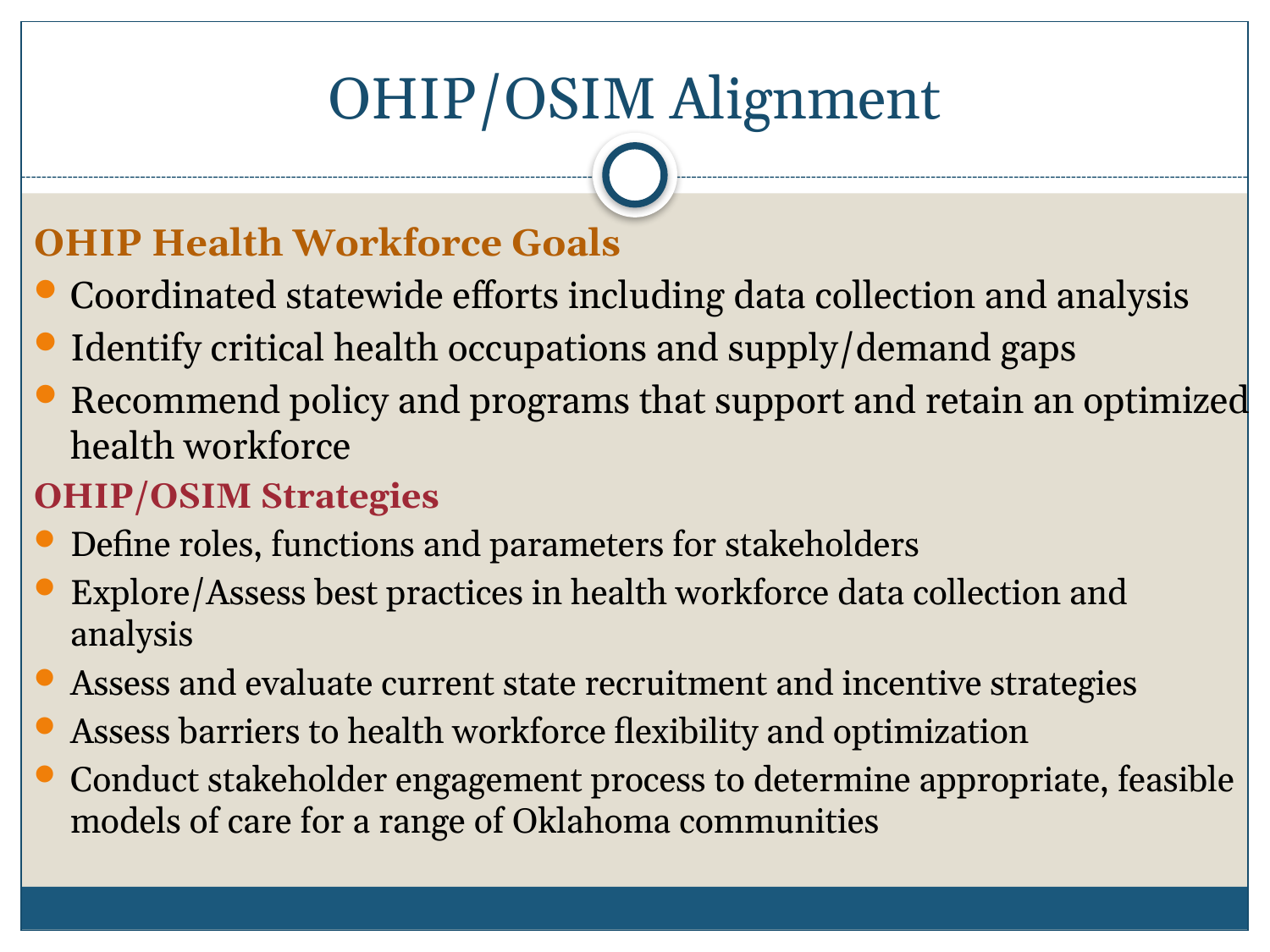

# OHIP/OSIM Alignment
OHIP Health Workforce Goals
Coordinated statewide efforts including data collection and analysis
Identify critical health occupations and supply/demand gaps
Recommend policy and programs that support and retain an optimized health workforce
OHIP/OSIM Strategies
Define roles, functions and parameters for stakeholders
Explore/Assess best practices in health workforce data collection and analysis
Assess and evaluate current state recruitment and incentive strategies
Assess barriers to health workforce flexibility and optimization
Conduct stakeholder engagement process to determine appropriate, feasible models of care for a range of Oklahoma communities